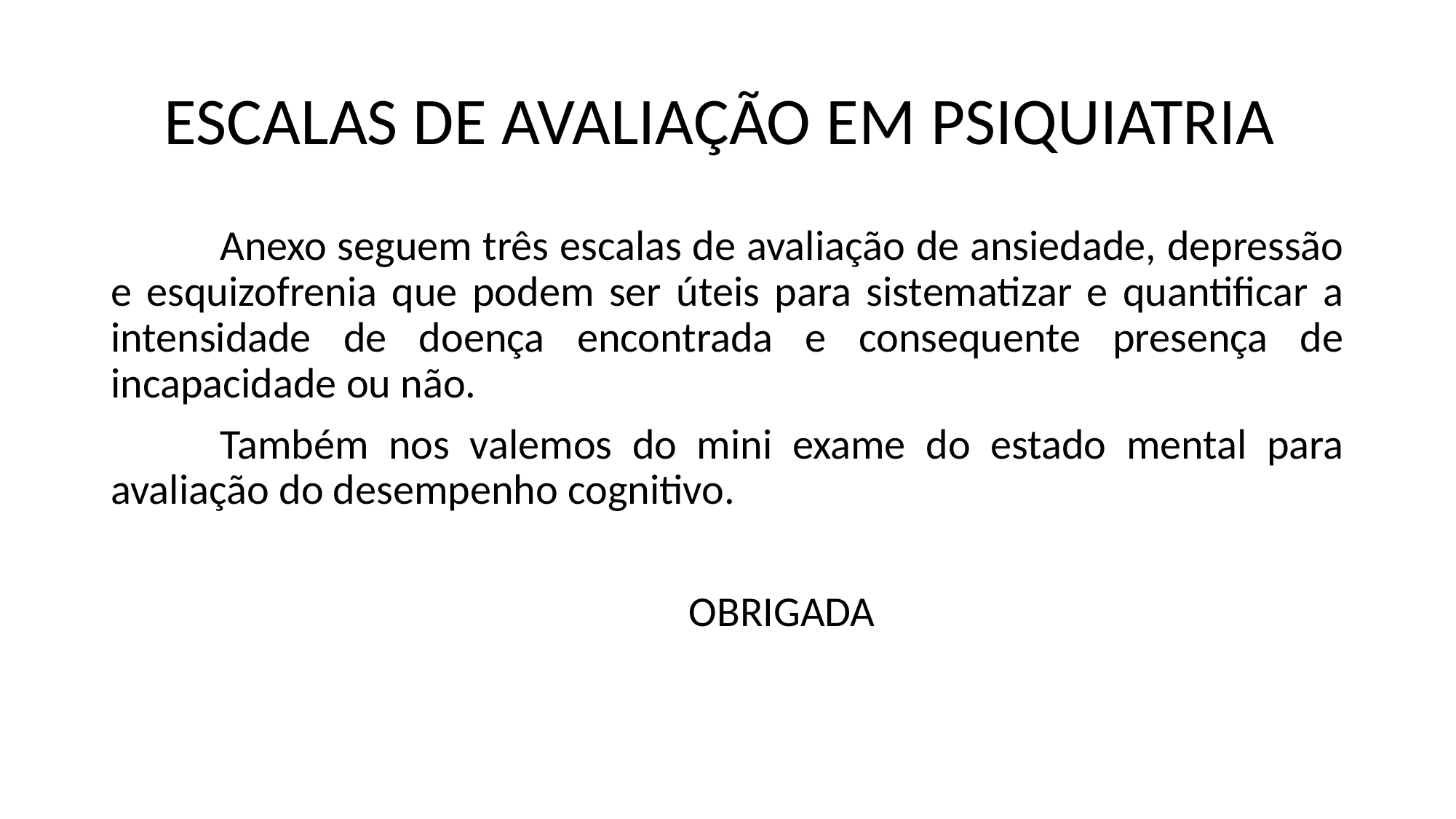

# ESCALAS DE AVALIAÇÃO EM PSIQUIATRIA
	Anexo seguem três escalas de avaliação de ansiedade, depressão e esquizofrenia que podem ser úteis para sistematizar e quantificar a intensidade de doença encontrada e consequente presença de incapacidade ou não.
	Também nos valemos do mini exame do estado mental para avaliação do desempenho cognitivo.

	OBRIGADA